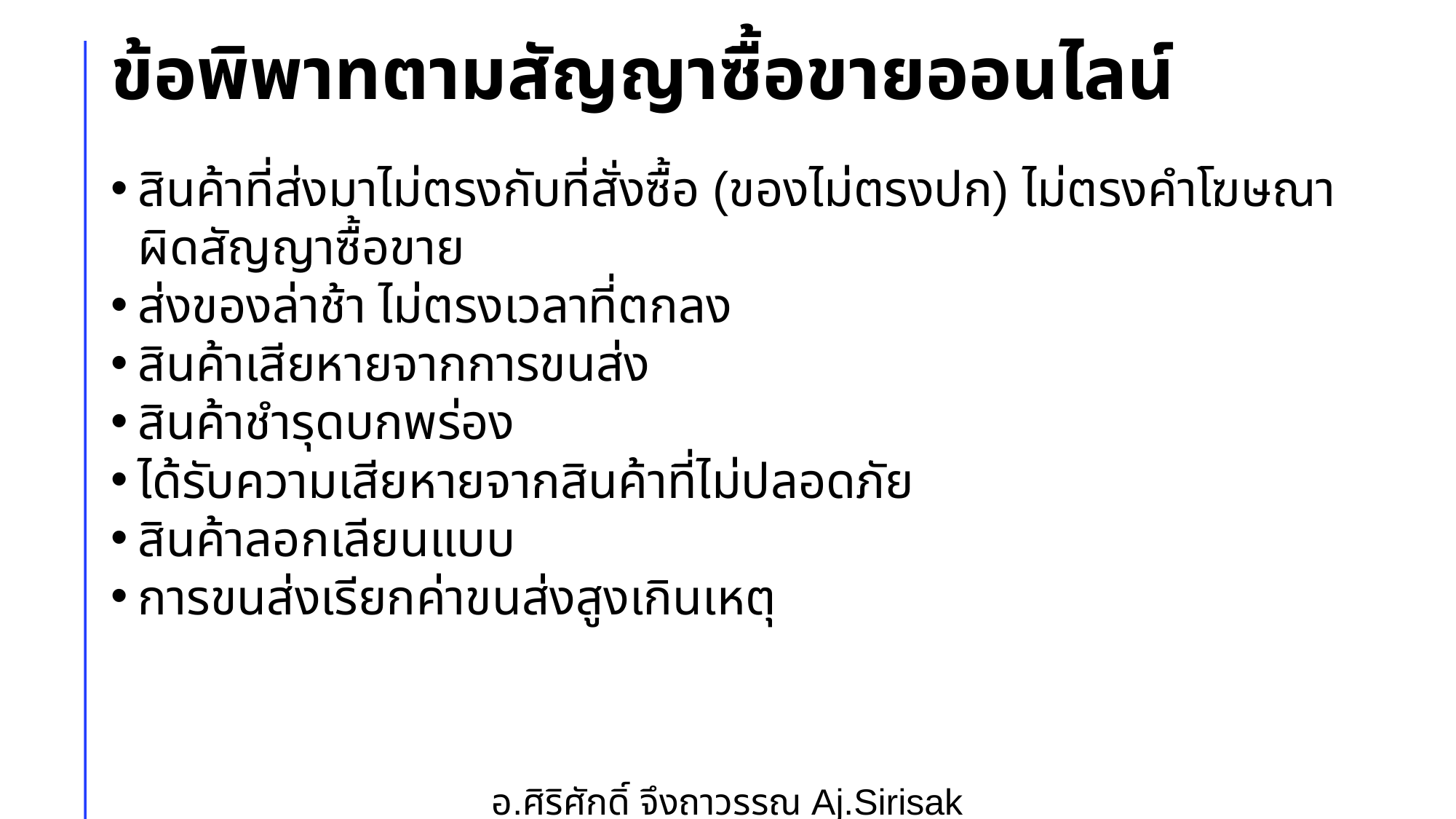

# ข้อพิพาทตามสัญญาซื้อขายออนไลน์
สินค้าที่ส่งมาไม่ตรงกับที่สั่งซื้อ (ของไม่ตรงปก) ไม่ตรงคำโฆษณา ผิดสัญญาซื้อขาย
ส่งของล่าช้า ไม่ตรงเวลาที่ตกลง
สินค้าเสียหายจากการขนส่ง
สินค้าชำรุดบกพร่อง
ได้รับความเสียหายจากสินค้าที่ไม่ปลอดภัย
สินค้าลอกเลียนแบบ
การขนส่งเรียกค่าขนส่งสูงเกินเหตุ

อ.ศิริศักดิ์ จึงถาวรรณ Aj.Sirisak Jungthawan